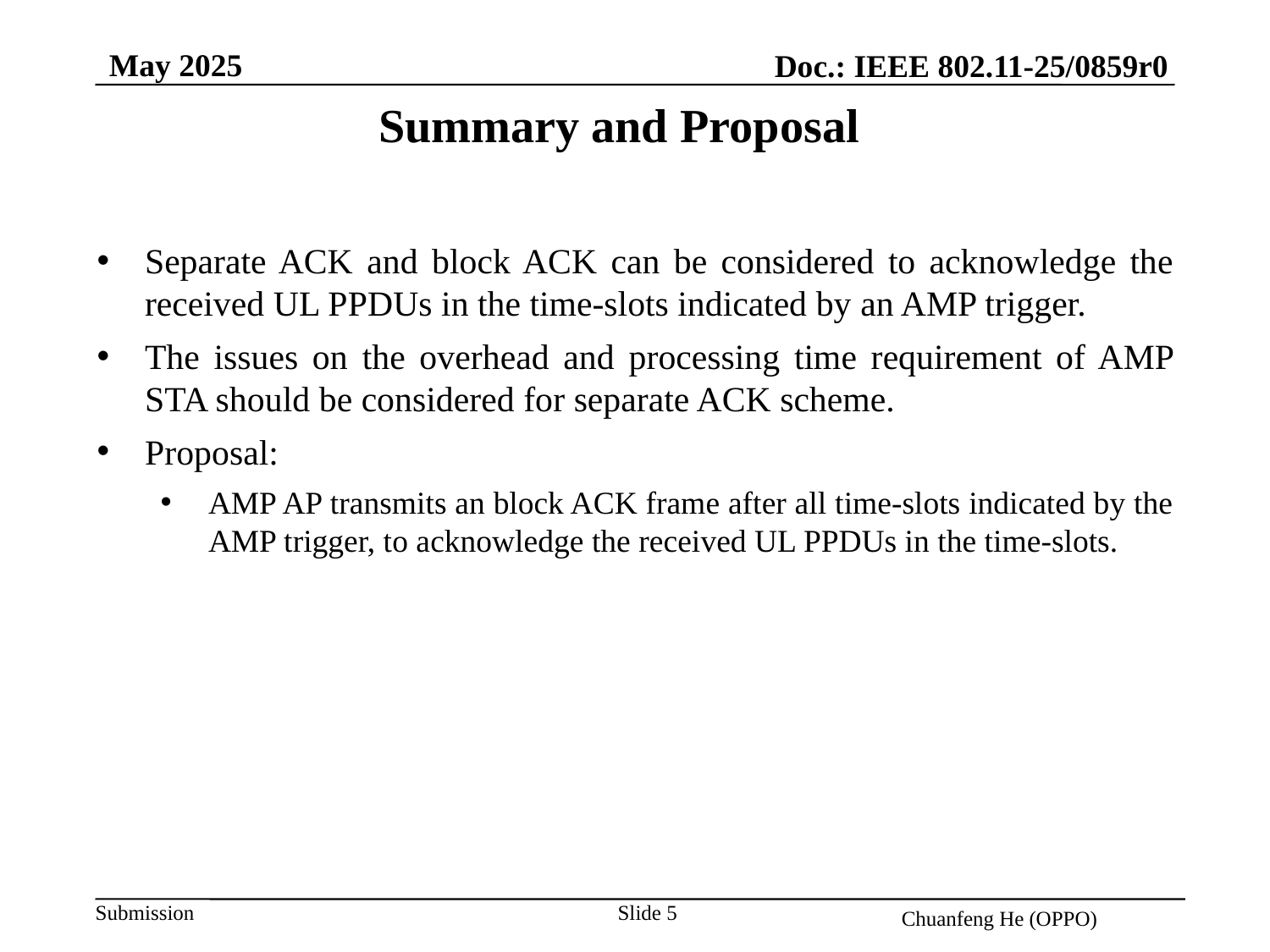

May 2025
Doc.: IEEE 802.11-25/0859r0
Summary and Proposal
Separate ACK and block ACK can be considered to acknowledge the received UL PPDUs in the time-slots indicated by an AMP trigger.
The issues on the overhead and processing time requirement of AMP STA should be considered for separate ACK scheme.
Proposal:
AMP AP transmits an block ACK frame after all time-slots indicated by the AMP trigger, to acknowledge the received UL PPDUs in the time-slots.

Slide 5
Chuanfeng He (OPPO)